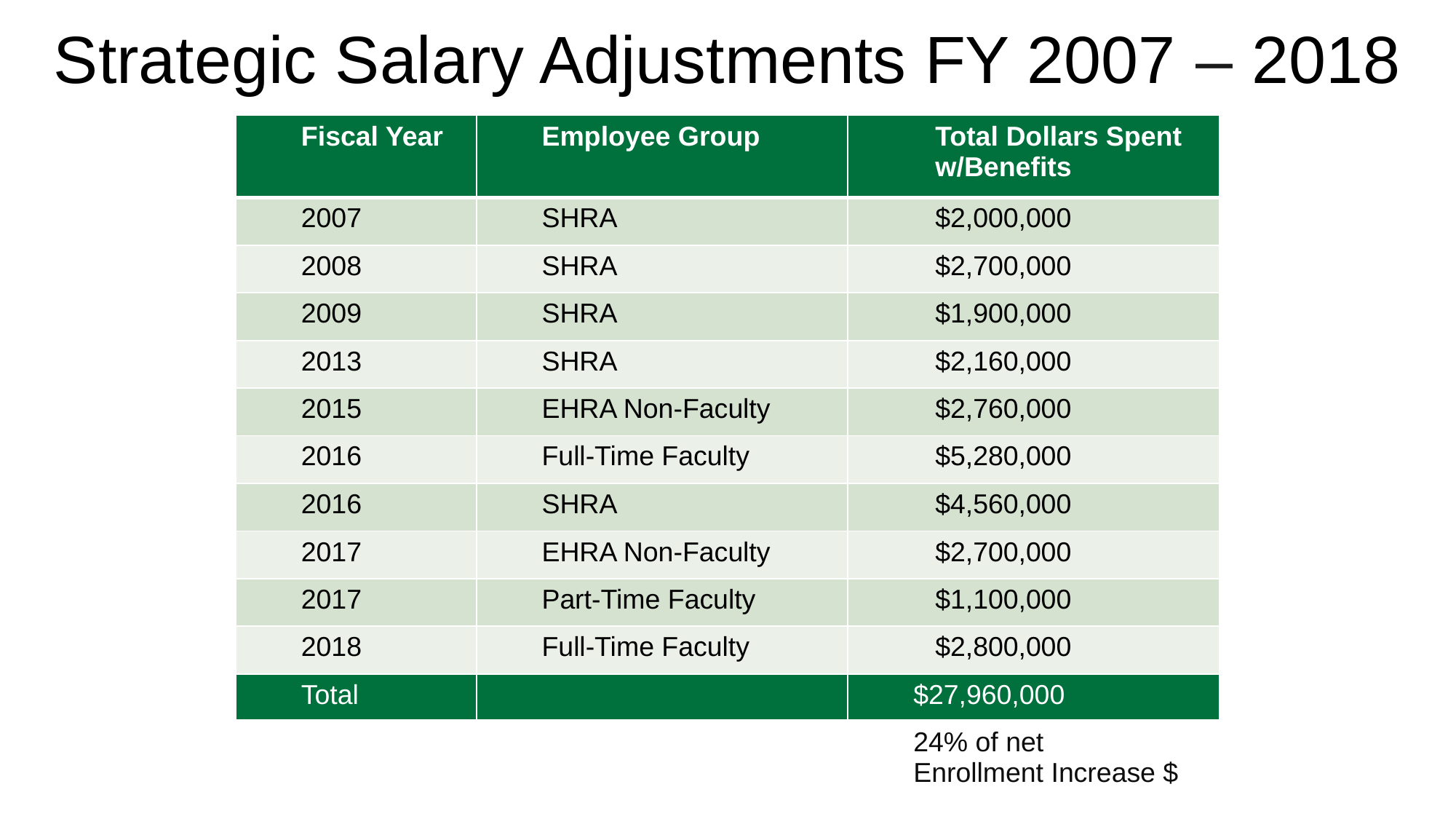

# Strategic Salary Adjustments FY 2007 – 2018
| Fiscal Year | Employee Group | Total Dollars Spent w/Benefits |
| --- | --- | --- |
| 2007 | SHRA | $2,000,000 |
| 2008 | SHRA | $2,700,000 |
| 2009 | SHRA | $1,900,000 |
| 2013 | SHRA | $2,160,000 |
| 2015 | EHRA Non-Faculty | $2,760,000 |
| 2016 | Full-Time Faculty | $5,280,000 |
| 2016 | SHRA | $4,560,000 |
| 2017 | EHRA Non-Faculty | $2,700,000 |
| 2017 | Part-Time Faculty | $1,100,000 |
| 2018 | Full-Time Faculty | $2,800,000 |
| Total |  | $27,960,000 |
|  |  | 24% of net Enrollment Increase $ |